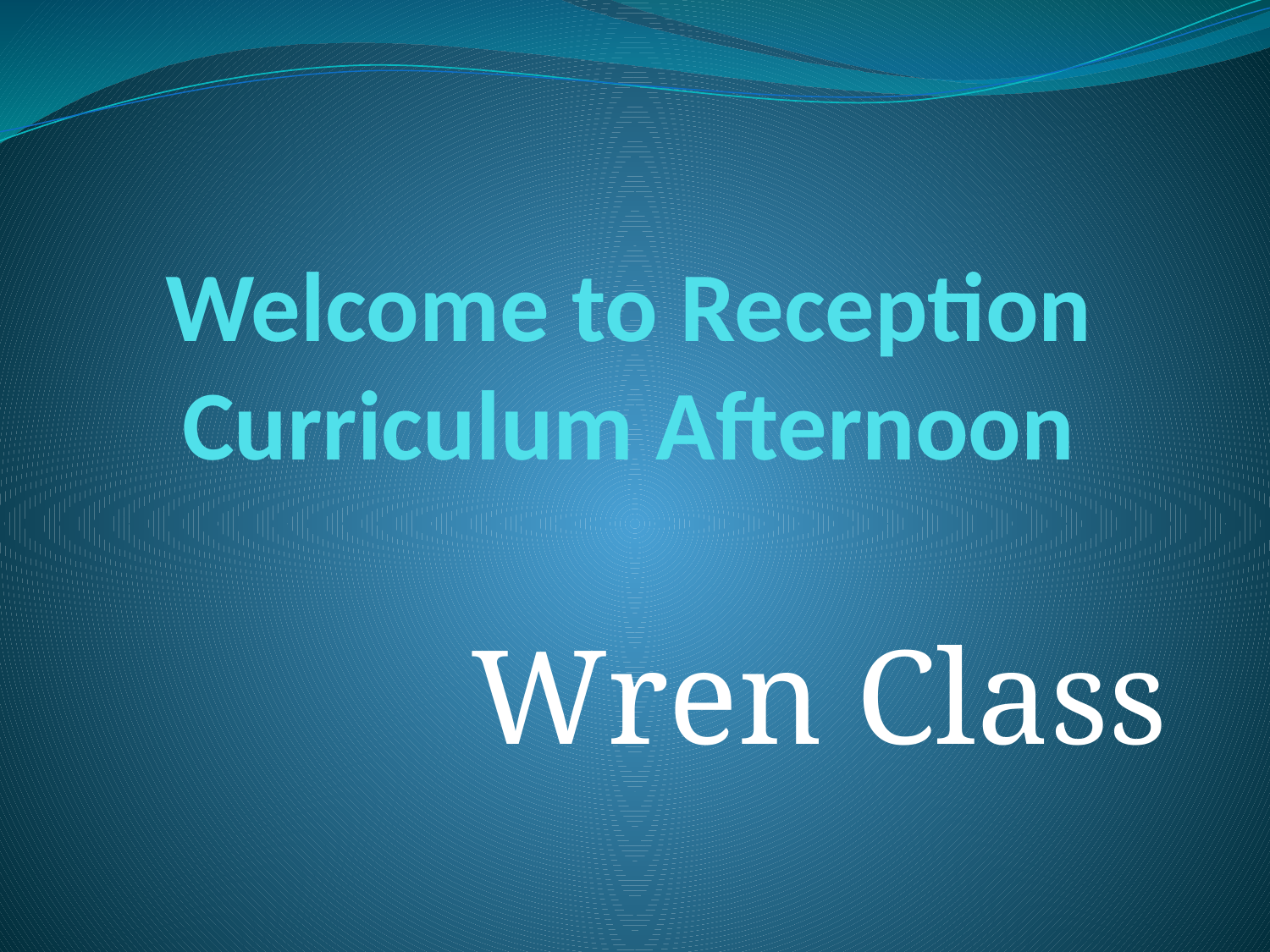

# Welcome to Reception Curriculum Afternoon

Wren Class